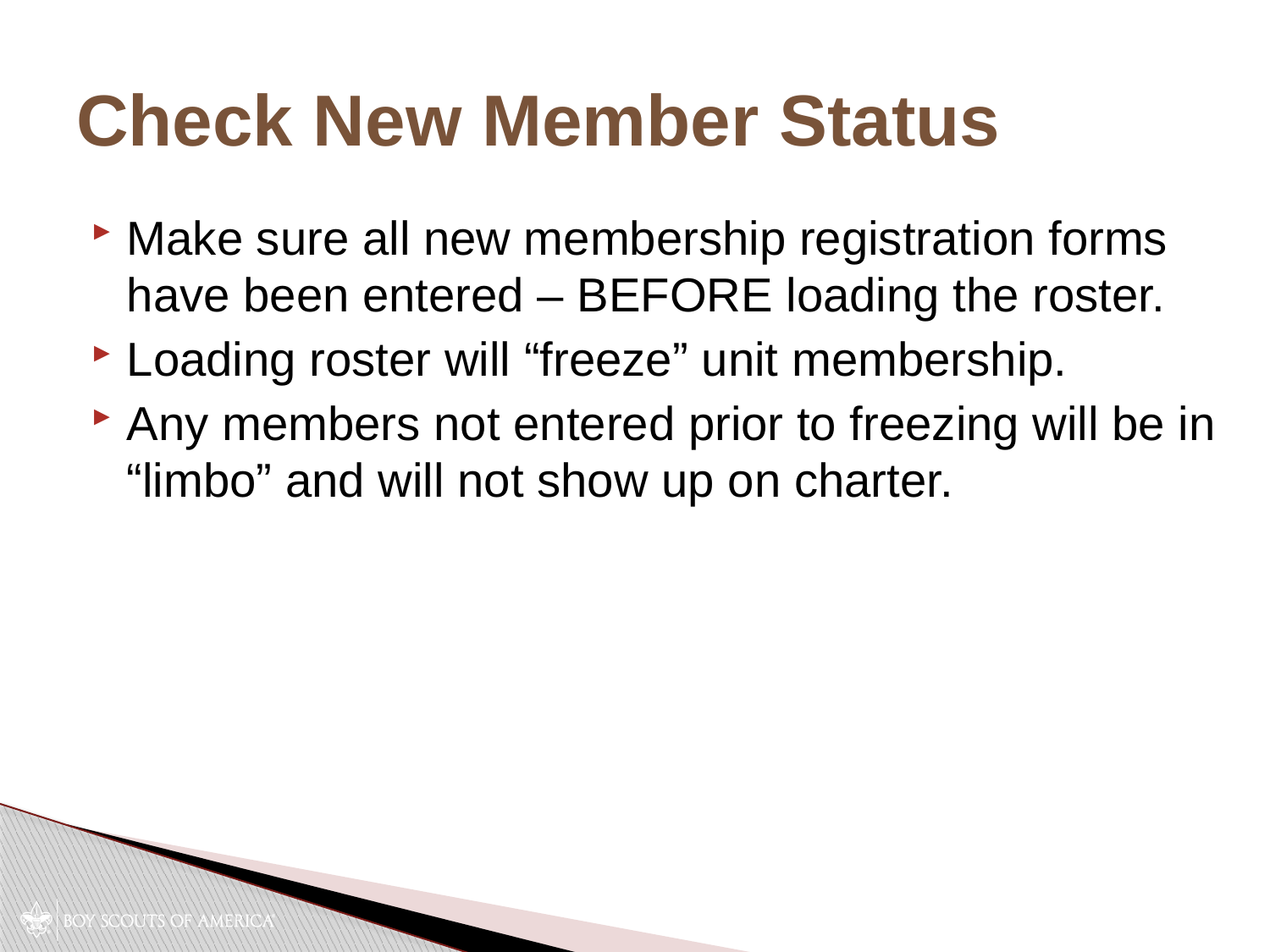

# Check New Member Status
Make sure all new membership registration forms have been entered – BEFORE loading the roster.
Loading roster will “freeze” unit membership.
Any members not entered prior to freezing will be in “limbo” and will not show up on charter.